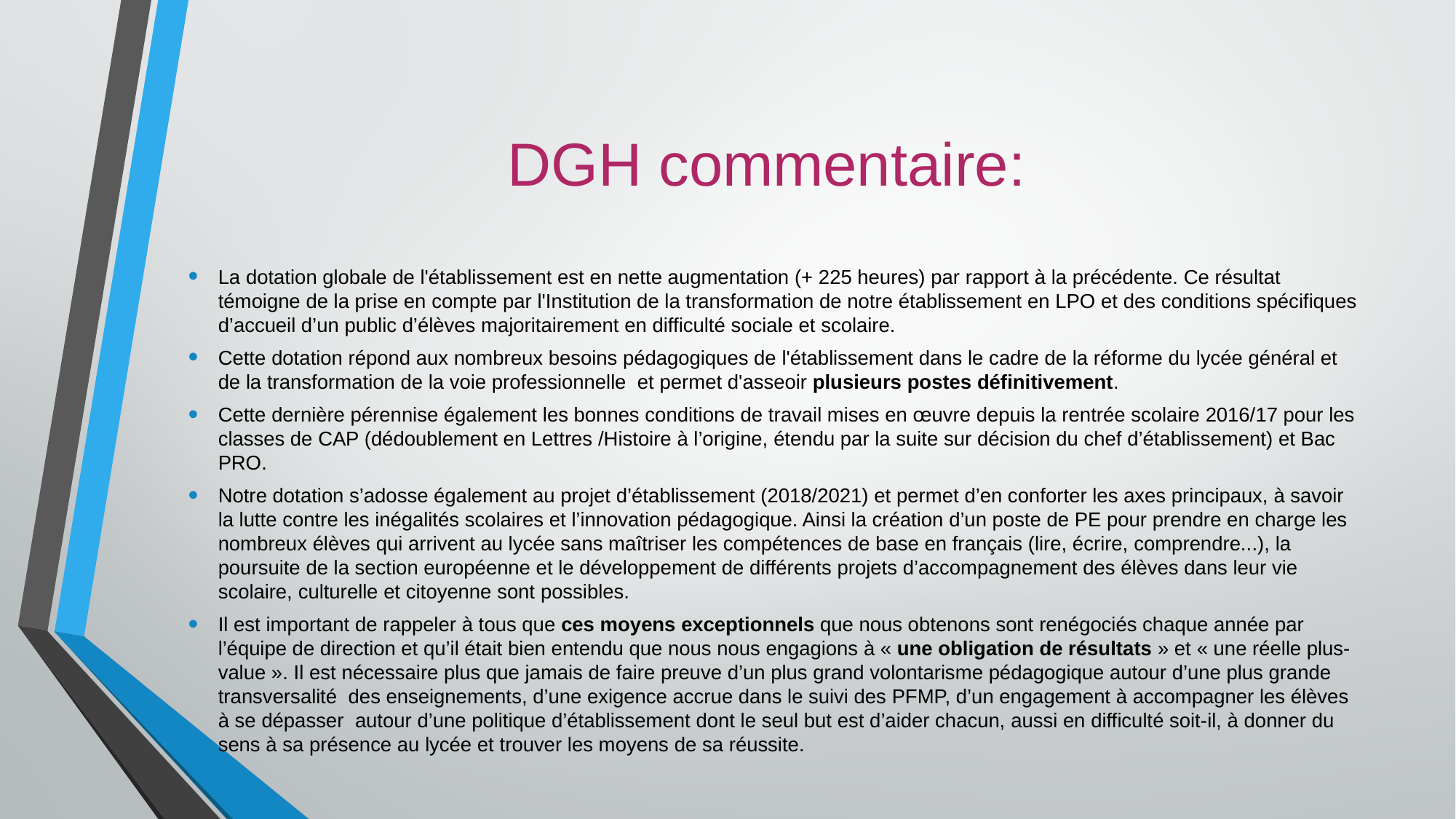

# DGH commentaire:
La dotation globale de l'établissement est en nette augmentation (+ 225 heures) par rapport à la précédente. Ce résultat témoigne de la prise en compte par l'Institution de la transformation de notre établissement en LPO et des conditions spécifiques d’accueil d’un public d’élèves majoritairement en difficulté sociale et scolaire.
Cette dotation répond aux nombreux besoins pédagogiques de l'établissement dans le cadre de la réforme du lycée général et de la transformation de la voie professionnelle  et permet d'asseoir plusieurs postes définitivement.
Cette dernière pérennise également les bonnes conditions de travail mises en œuvre depuis la rentrée scolaire 2016/17 pour les classes de CAP (dédoublement en Lettres /Histoire à l’origine, étendu par la suite sur décision du chef d’établissement) et Bac PRO.
Notre dotation s’adosse également au projet d’établissement (2018/2021) et permet d’en conforter les axes principaux, à savoir la lutte contre les inégalités scolaires et l’innovation pédagogique. Ainsi la création d’un poste de PE pour prendre en charge les nombreux élèves qui arrivent au lycée sans maîtriser les compétences de base en français (lire, écrire, comprendre...), la poursuite de la section européenne et le développement de différents projets d’accompagnement des élèves dans leur vie scolaire, culturelle et citoyenne sont possibles.
Il est important de rappeler à tous que ces moyens exceptionnels que nous obtenons sont renégociés chaque année par l’équipe de direction et qu’il était bien entendu que nous nous engagions à « une obligation de résultats » et « une réelle plus-value ». Il est nécessaire plus que jamais de faire preuve d’un plus grand volontarisme pédagogique autour d’une plus grande transversalité  des enseignements, d’une exigence accrue dans le suivi des PFMP, d’un engagement à accompagner les élèves à se dépasser  autour d’une politique d’établissement dont le seul but est d’aider chacun, aussi en difficulté soit-il, à donner du sens à sa présence au lycée et trouver les moyens de sa réussite.